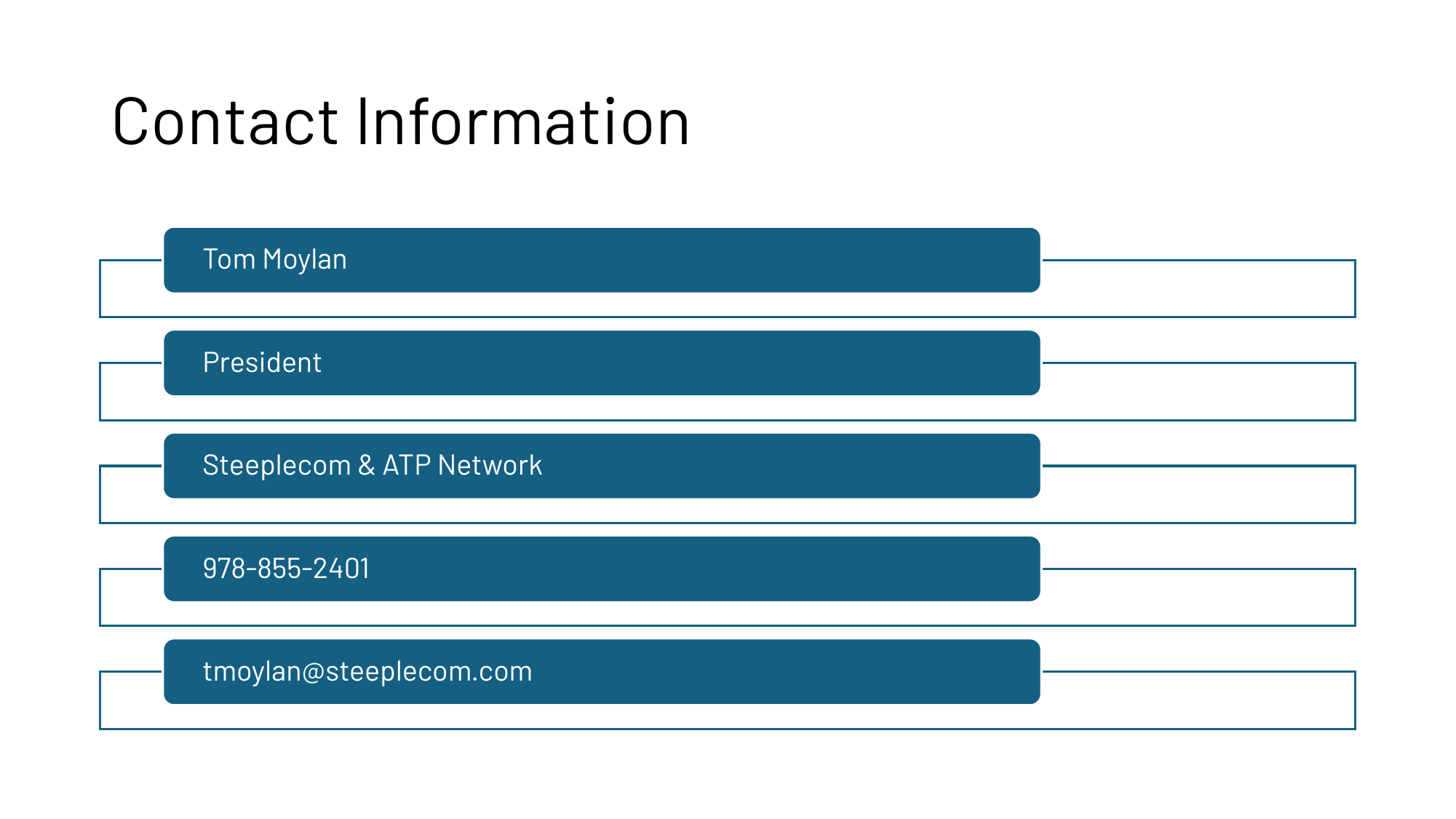

# Contact Information
Tom Moylan
President
Steeplecom & ATP Network
978-855-2401
tmoylan@steeplecom.com